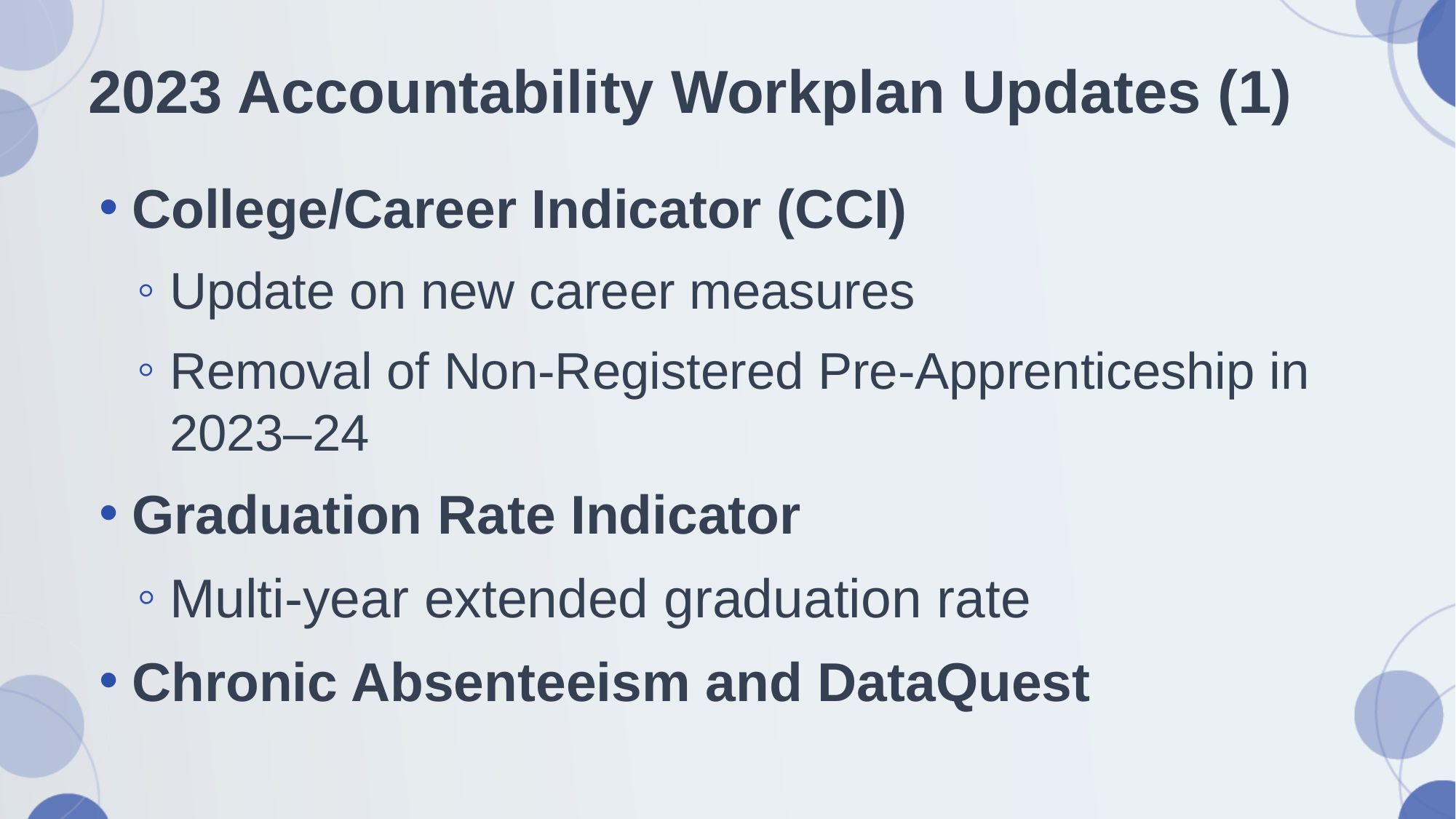

# 2023 Accountability Workplan Updates (1)
College/Career Indicator (CCI)
Update on new career measures
Removal of Non-Registered Pre-Apprenticeship in 2023–24
Graduation Rate Indicator
Multi-year extended graduation rate
Chronic Absenteeism and DataQuest